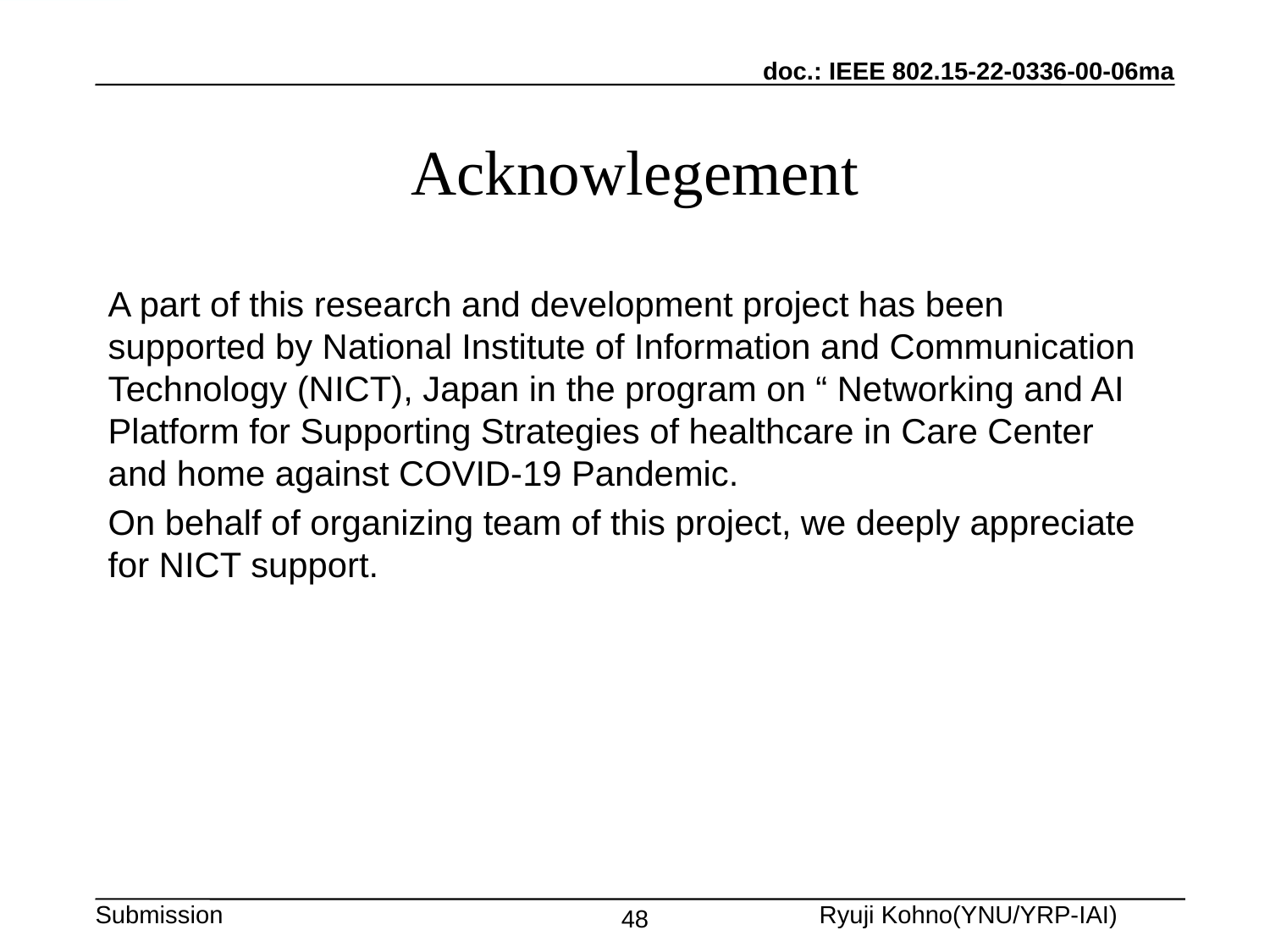

# Acknowlegement
A part of this research and development project has been supported by National Institute of Information and Communication Technology (NICT), Japan in the program on “ Networking and AI Platform for Supporting Strategies of healthcare in Care Center and home against COVID-19 Pandemic.
On behalf of organizing team of this project, we deeply appreciate for NICT support.
48